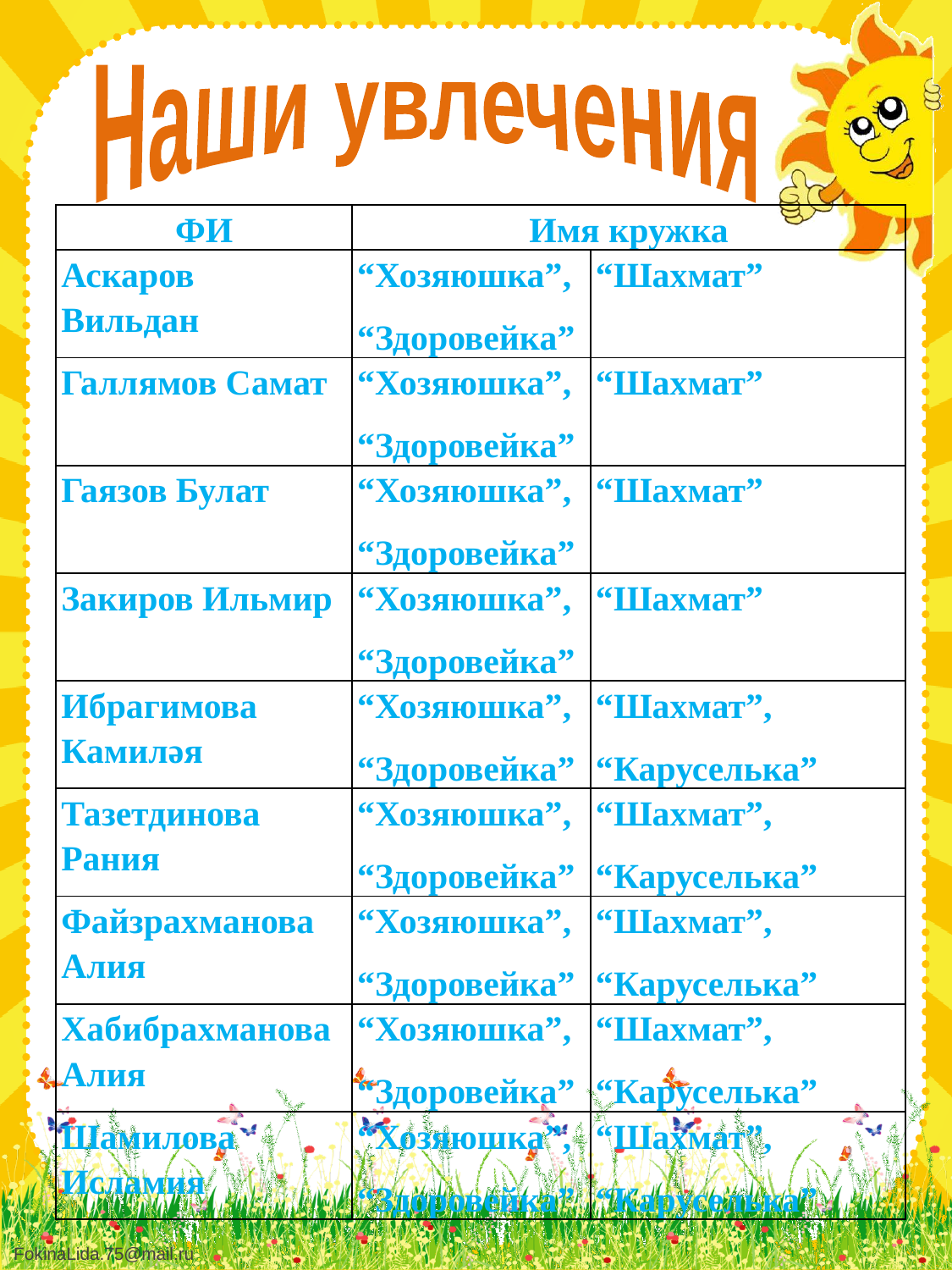

Наши увлечения
| ФИ | Имя кружка |  |
| --- | --- | --- |
| Аскаров Вильдан | “Хозяюшка”, “Здоровейка” | “Шахмат” |
| Галлямов Самат | “Хозяюшка”, “Здоровейка” | “Шахмат” |
| Гаязов Булат | “Хозяюшка”, “Здоровейка” | “Шахмат” |
| Закиров Ильмир | “Хозяюшка”, “Здоровейка” | “Шахмат” |
| Ибрагимова Камиләя | “Хозяюшка”, “Здоровейка” | “Шахмат”, “Каруселька” |
| Тазетдинова Рания | “Хозяюшка”, “Здоровейка” | “Шахмат”, “Каруселька” |
| Файзрахманова Алия | “Хозяюшка”, “Здоровейка” | “Шахмат”, “Каруселька” |
| Хабибрахманова Алия | “Хозяюшка”, “Здоровейка” | “Шахмат”, “Каруселька” |
| Шамилова Исламия | “Хозяюшка”, “Здоровейка” | “Шахмат”, “Каруселька” |